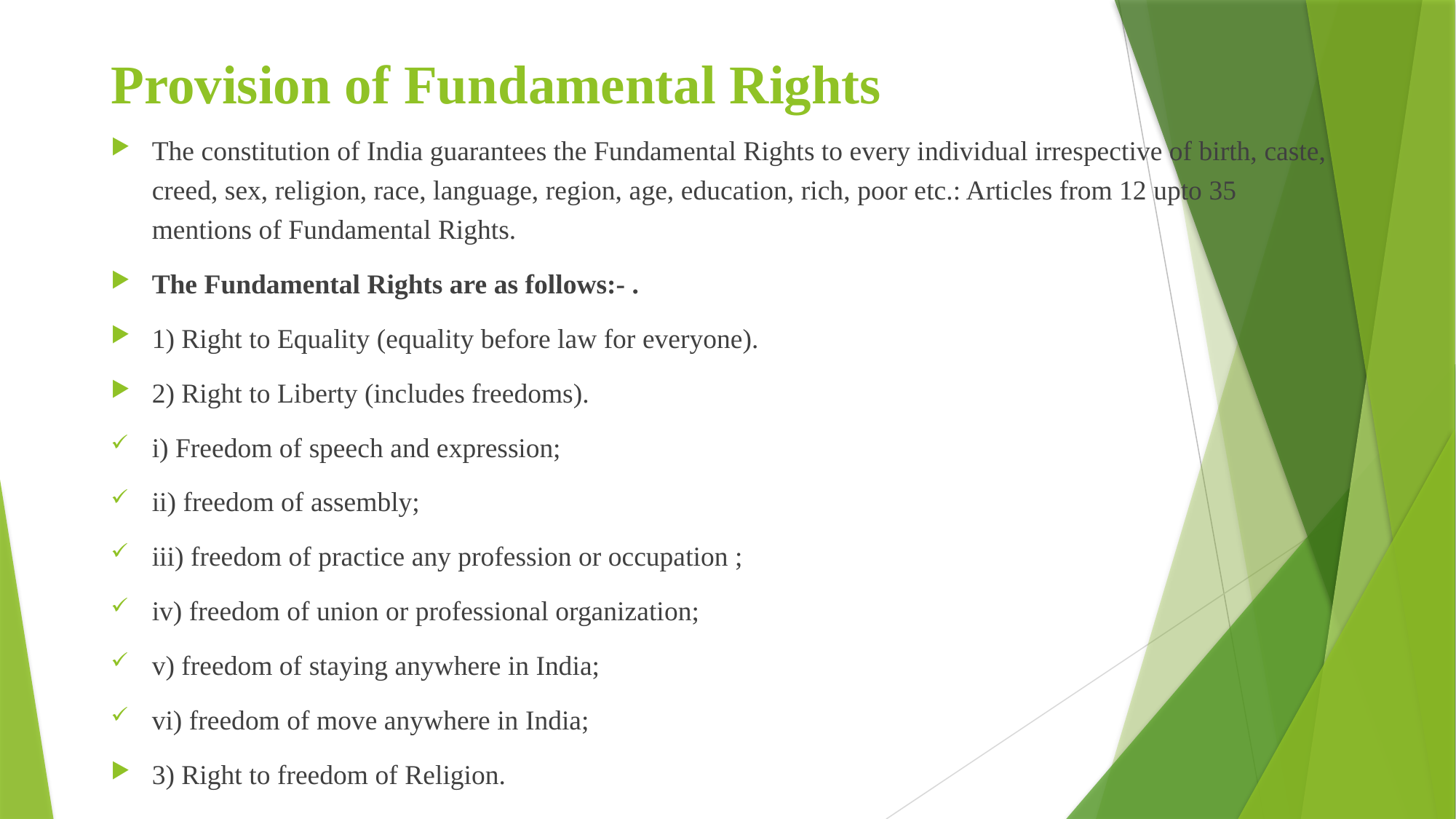

# Provision of Fundamental Rights
The constitution of India guarantees the Fundamental Rights to every individual irrespective of birth, caste, creed, sex, religion, race, language, region, age, education, rich, poor etc.: Articles from 12 upto 35 mentions of Fundamental Rights.
The Fundamental Rights are as follows:- .
1) Right to Equality (equality before law for everyone).
2) Right to Liberty (includes freedoms).
i) Freedom of speech and expression;
ii) freedom of assembly;
iii) freedom of practice any profession or occupation ;
iv) freedom of union or professional organization;
v) freedom of staying anywhere in India;
vi) freedom of move anywhere in India;
3) Right to freedom of Religion.